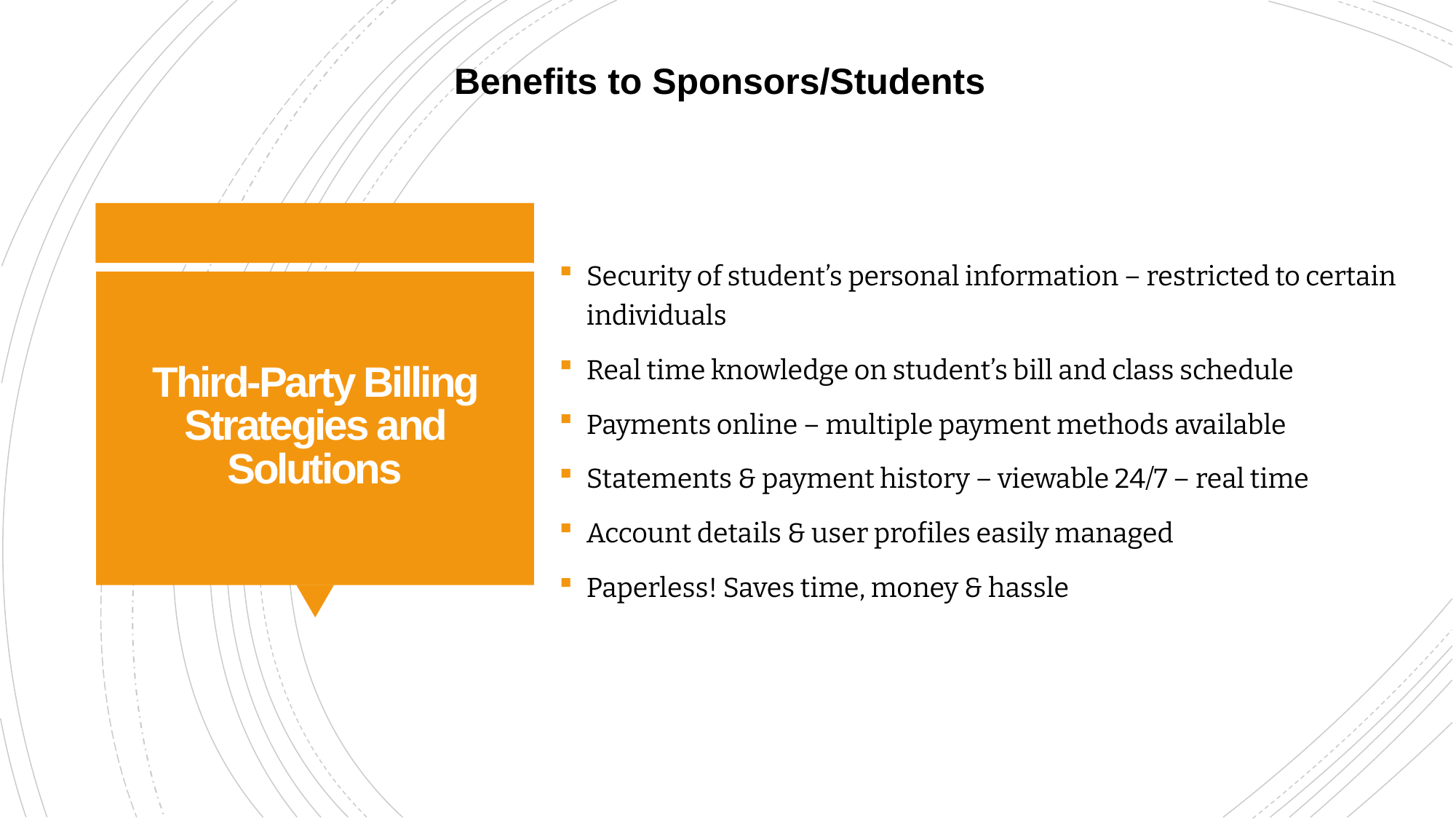

Benefits to Sponsors/Students
Security of student’s personal information – restricted to certain individuals
Real time knowledge on student’s bill and class schedule
Payments online – multiple payment methods available
Statements & payment history – viewable 24/7 – real time
Account details & user profiles easily managed
Paperless! Saves time, money & hassle
# Third-Party Billing Strategies and Solutions